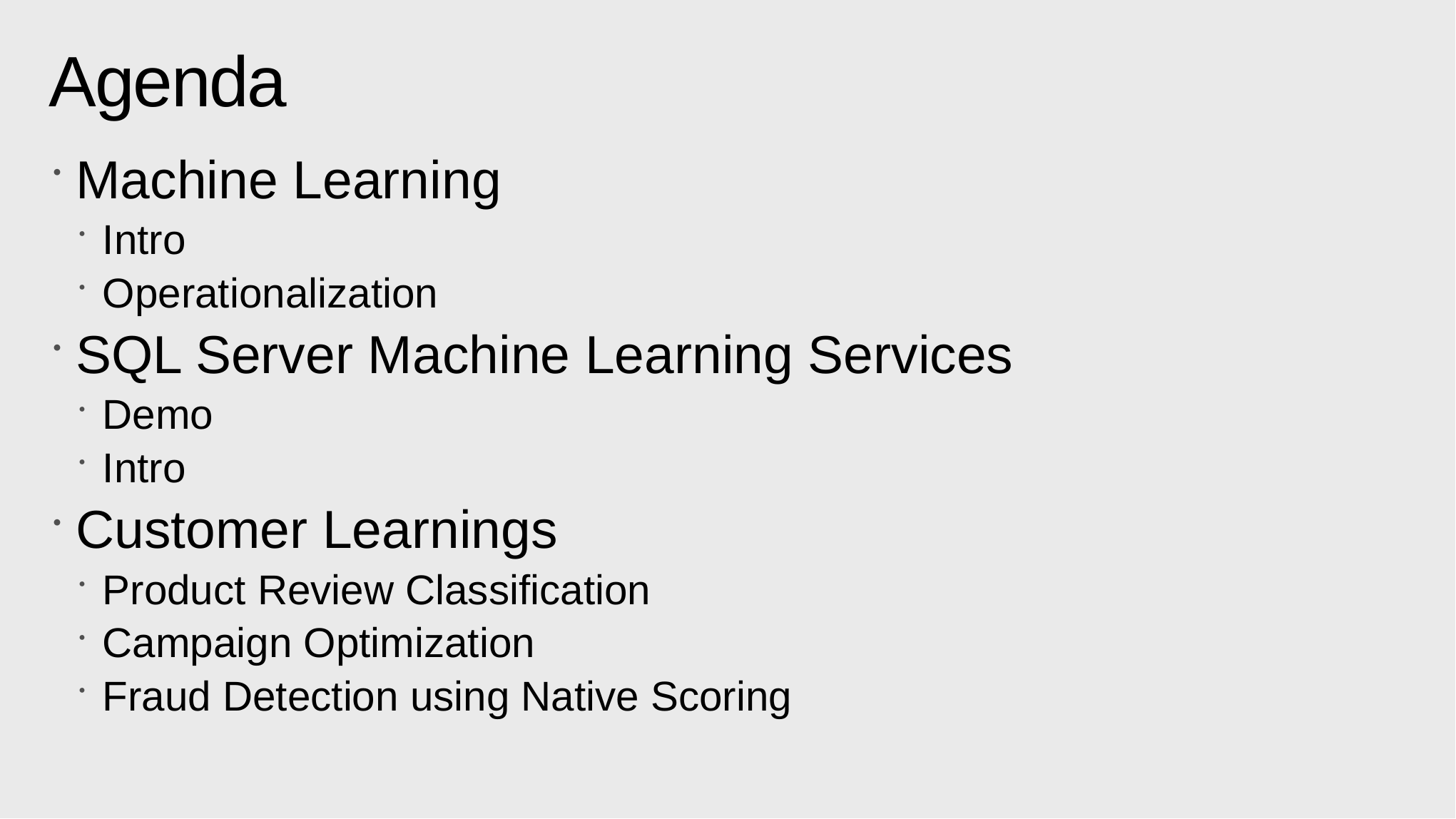

# Agenda
Machine Learning
Intro
Operationalization
SQL Server Machine Learning Services
Demo
Intro
Customer Learnings
Product Review Classification
Campaign Optimization
Fraud Detection using Native Scoring